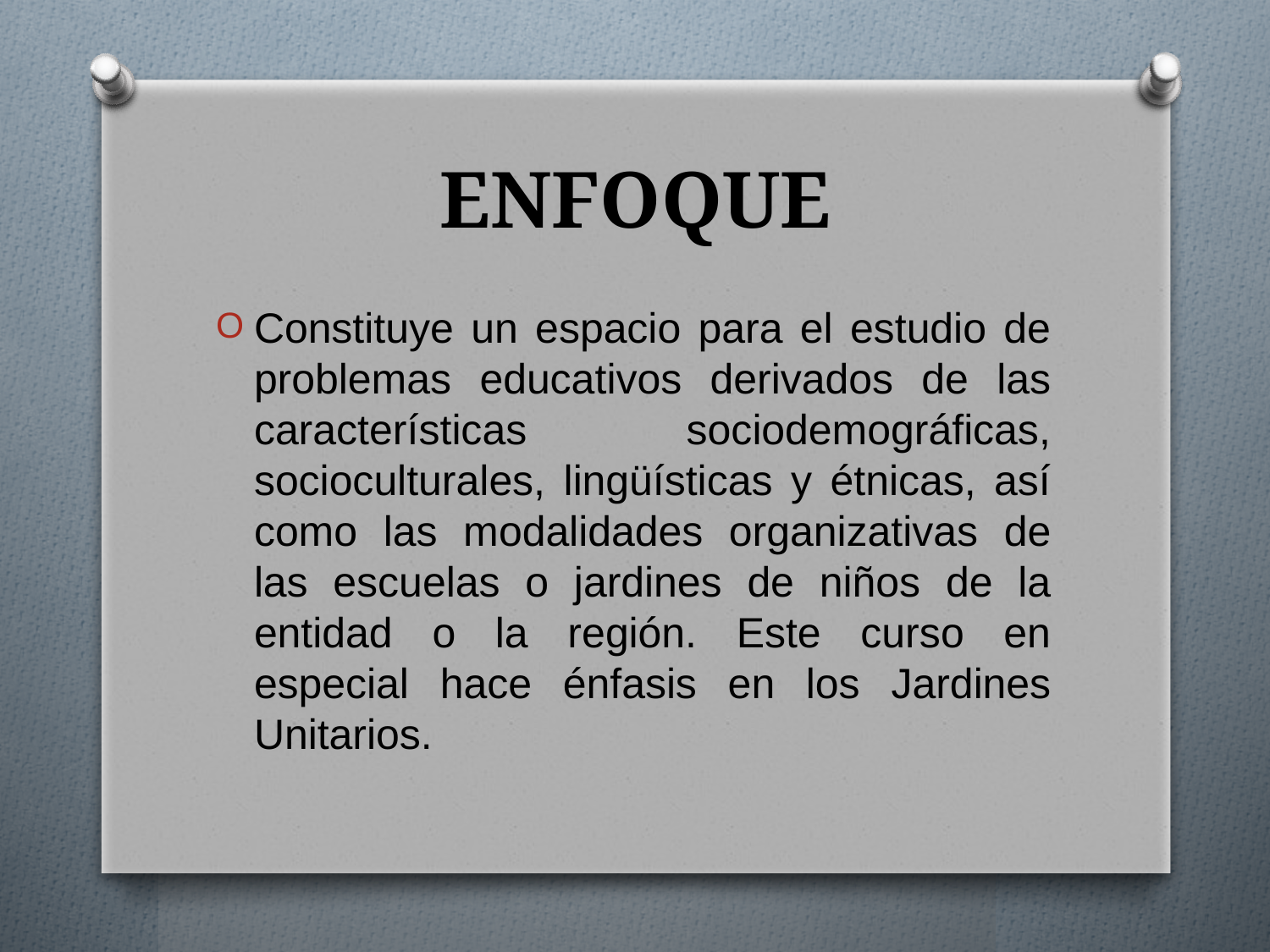

# ENFOQUE
Constituye un espacio para el estudio de problemas educativos derivados de las características sociodemográficas, socioculturales, lingüísticas y étnicas, así como las modalidades organizativas de las escuelas o jardines de niños de la entidad o la región. Este curso en especial hace énfasis en los Jardines Unitarios.